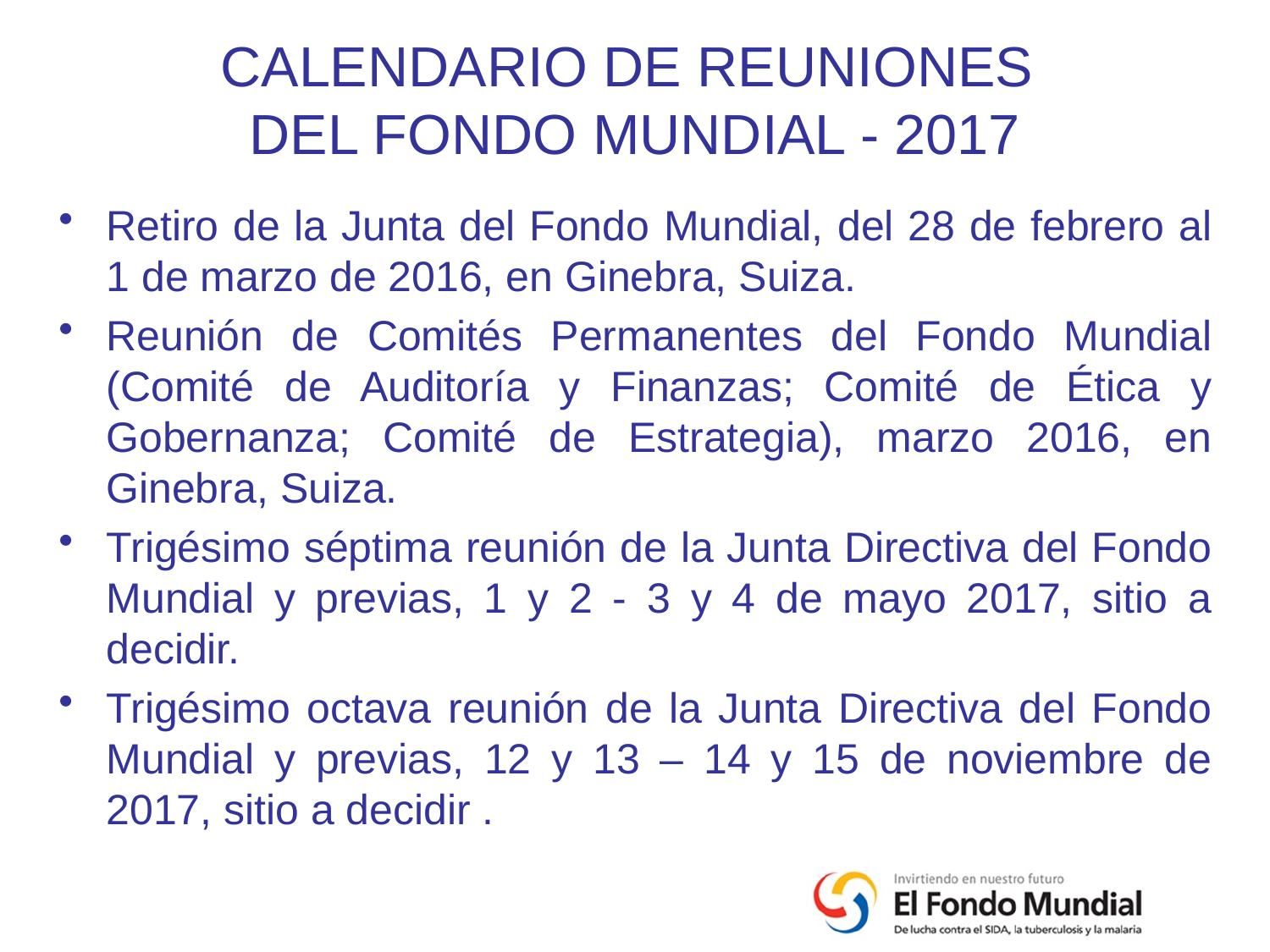

# CALENDARIO DE REUNIONES DEL FONDO MUNDIAL - 2017
Retiro de la Junta del Fondo Mundial, del 28 de febrero al 1 de marzo de 2016, en Ginebra, Suiza.
Reunión de Comités Permanentes del Fondo Mundial (Comité de Auditoría y Finanzas; Comité de Ética y Gobernanza; Comité de Estrategia), marzo 2016, en Ginebra, Suiza.
Trigésimo séptima reunión de la Junta Directiva del Fondo Mundial y previas, 1 y 2 - 3 y 4 de mayo 2017, sitio a decidir.
Trigésimo octava reunión de la Junta Directiva del Fondo Mundial y previas, 12 y 13 – 14 y 15 de noviembre de 2017, sitio a decidir .